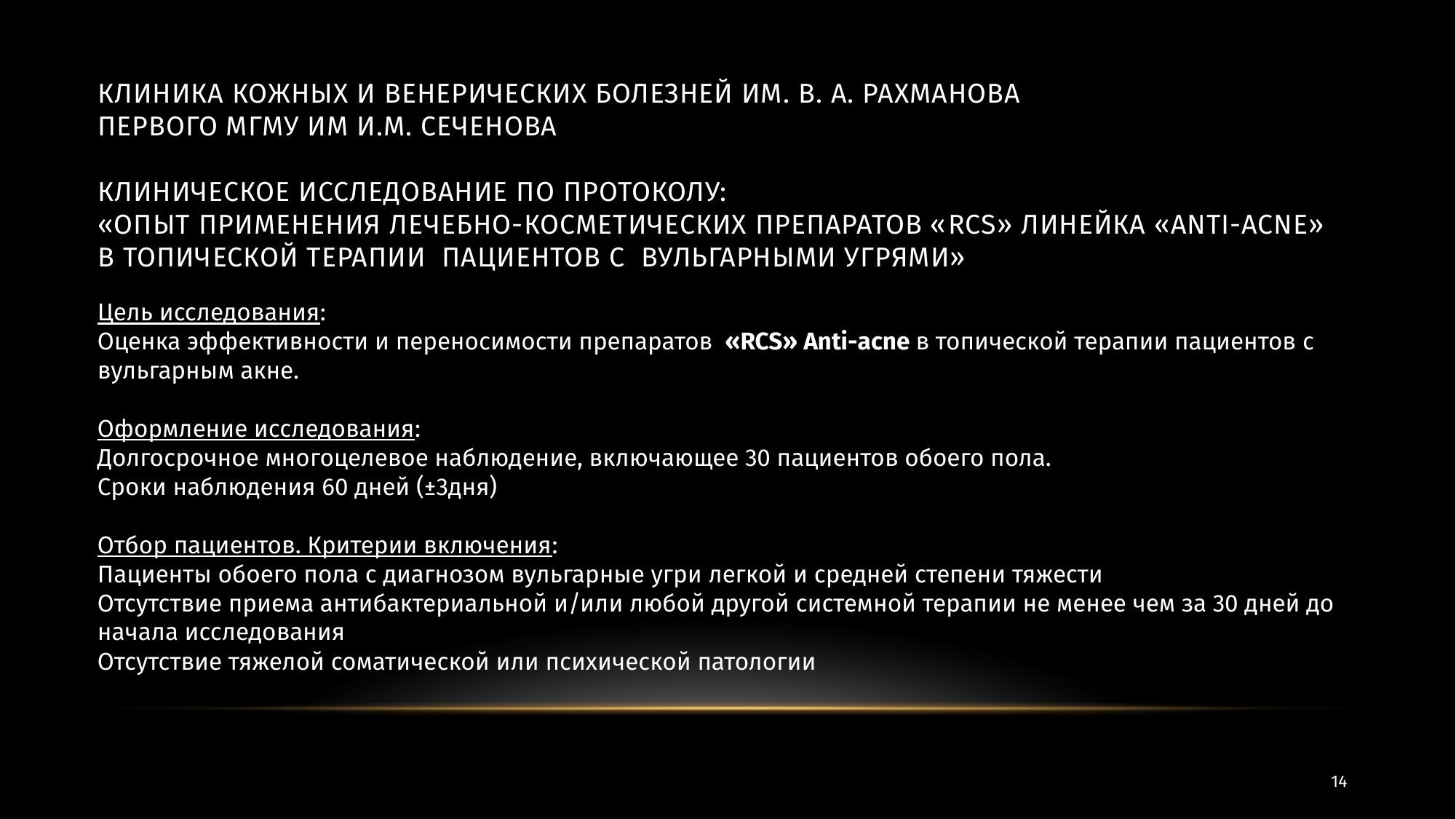

# Клиника кожных и венерических болезней им. В. А. Рахманова первого МГМУ им И.М. Сеченова Клиническое исследование по протоколу: «опыт применения лечебно-косметических препаратов «RCS» линейка «anti-acne» в топической терапии  пациентов с  вульгарными угрями»
Цель исследования:
Оценка эффективности и переносимости препаратов  «RCS» Anti-acne в топической терапии пациентов с вульгарным акне.
Оформление исследования:
Долгосрочное многоцелевое наблюдение, включающее 30 пациентов обоего пола.
Сроки наблюдения 60 дней (±3дня)
Отбор пациентов. Критерии включения:
Пациенты обоего пола с диагнозом вульгарные угри легкой и средней степени тяжести
Отсутствие приема антибактериальной и/или любой другой системной терапии не менее чем за 30 дней до начала исследования
Отсутствие тяжелой соматической или психической патологии
14